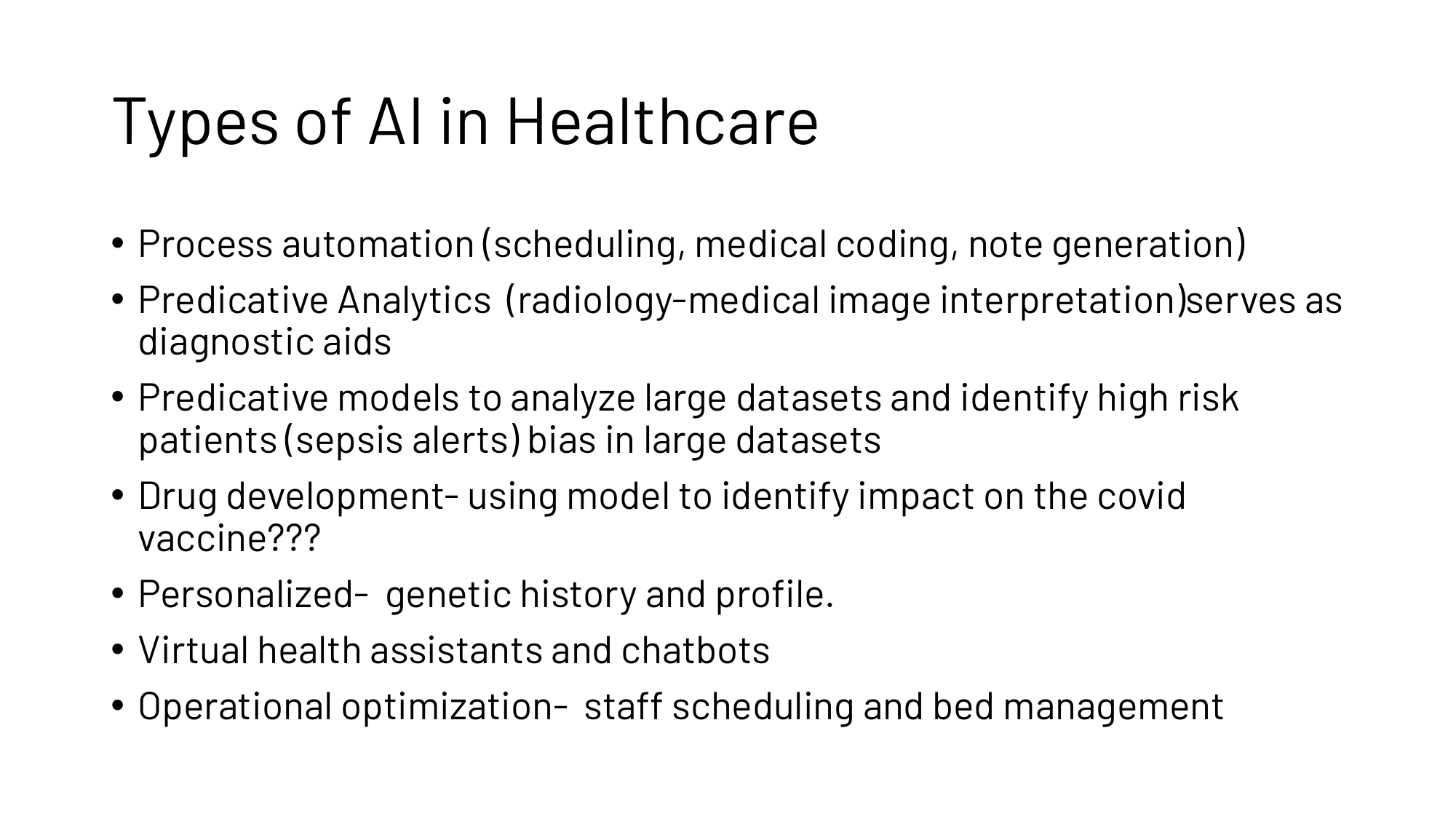

# Types of AI in Healthcare
Process automation (scheduling, medical coding, note generation)
Predicative Analytics  (radiology-medical image interpretation)serves as diagnostic aids
Predicative models to analyze large datasets and identify high risk patients (sepsis alerts) bias in large datasets
Drug development- using model to identify impact on the covid vaccine???
Personalized-  genetic history and profile.
Virtual health assistants and chatbots
Operational optimization-  staff scheduling and bed management